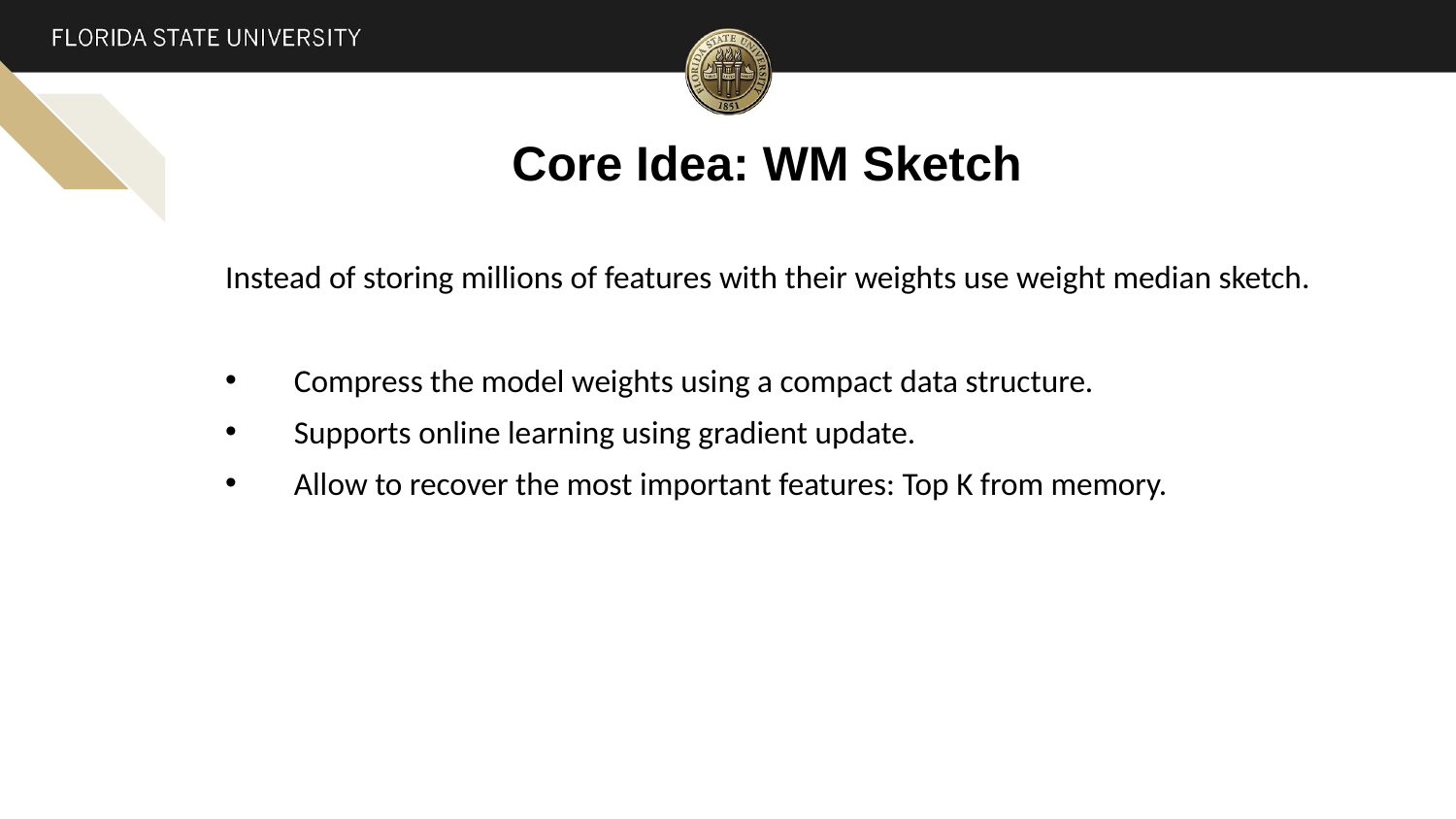

# Core Idea: WM Sketch
Instead of storing millions of features with their weights use weight median sketch.

Compress the model weights using a compact data structure.
Supports online learning using gradient update.
Allow to recover the most important features: Top K from memory.